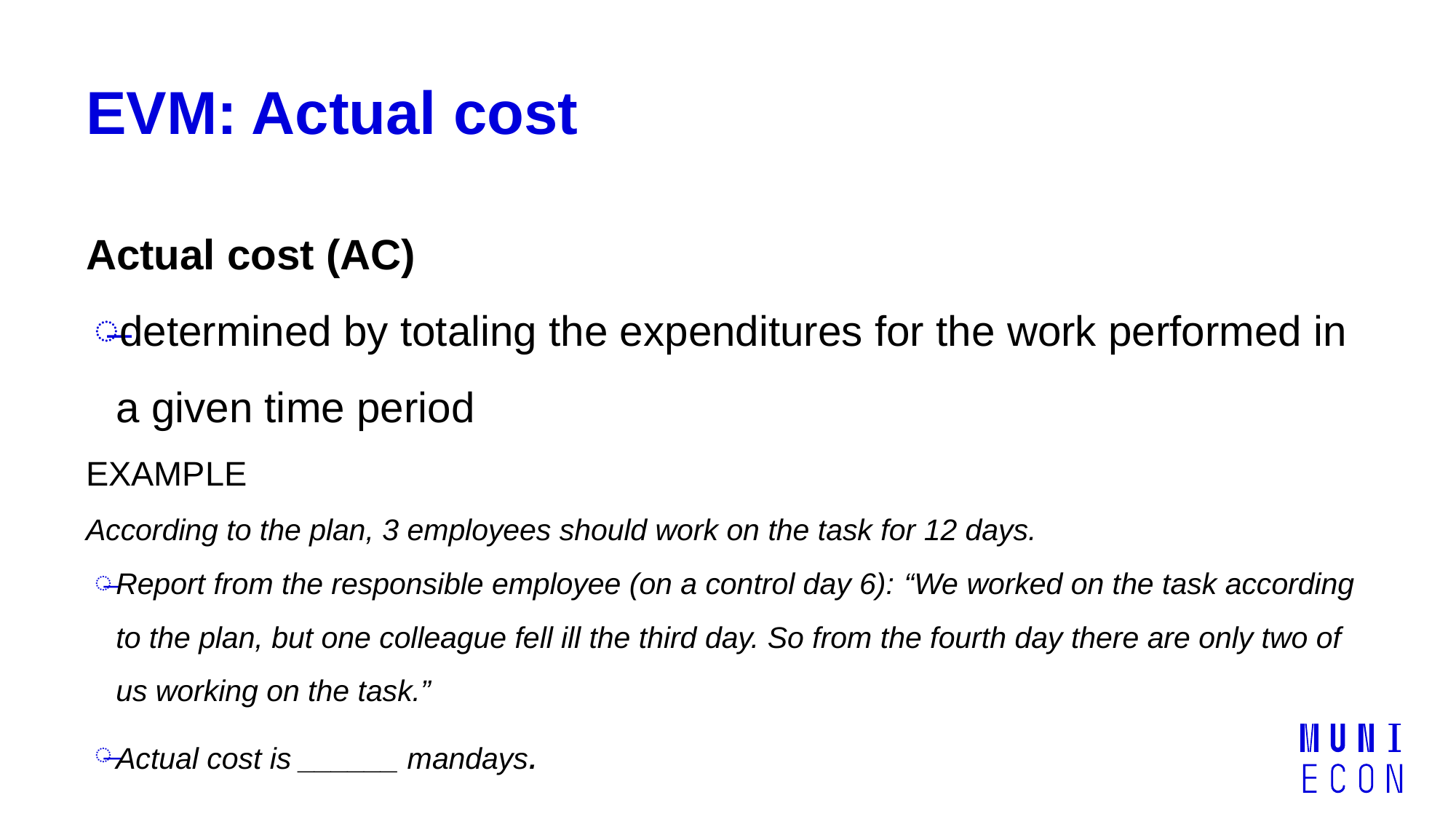

# EVM: Actual cost
Actual cost (AC)
determined by totaling the expenditures for the work performed in a given time period
EXAMPLE
According to the plan, 3 employees should work on the task for 12 days.
Report from the responsible employee (on a control day 6): “We worked on the task according to the plan, but one colleague fell ill the third day. So from the fourth day there are only two of us working on the task.”
Actual cost is ______ mandays.